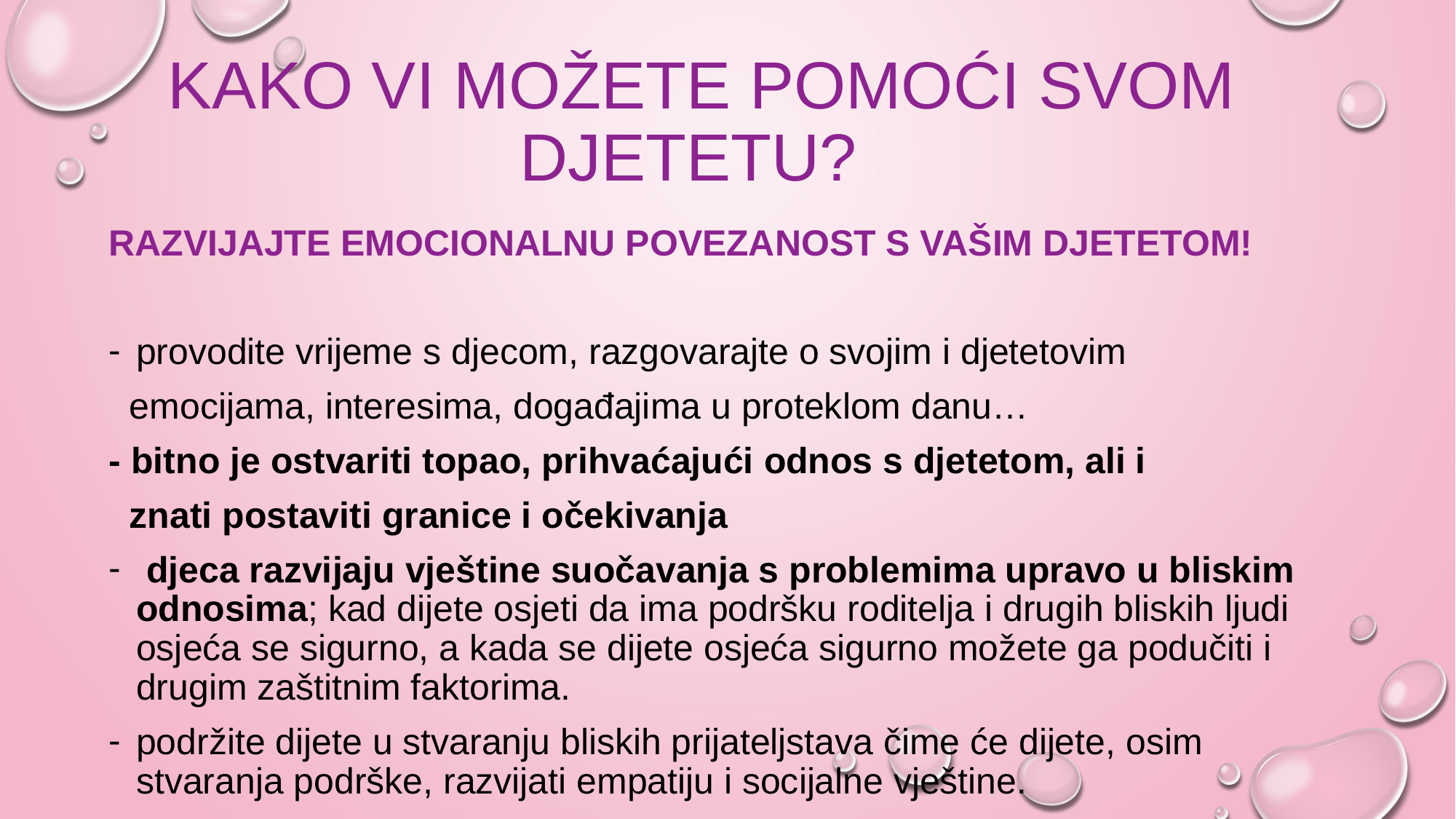

# KAKO VI MOŽETE POMOĆI SVOM DJETETU?
RAZVIJAJTE EMOCIONALNU POVEZANOST S VAŠIM DJETETOM!

provodite vrijeme s djecom, razgovarajte o svojim i djetetovim
  emocijama, interesima, događajima u proteklom danu…
- bitno je ostvariti topao, prihvaćajući odnos s djetetom, ali i
  znati postaviti granice i očekivanja
 djeca razvijaju vještine suočavanja s problemima upravo u bliskim odnosima; kad dijete osjeti da ima podršku roditelja i drugih bliskih ljudi osjeća se sigurno, a kada se dijete osjeća sigurno možete ga podučiti i drugim zaštitnim faktorima.
podržite dijete u stvaranju bliskih prijateljstava čime će dijete, osim stvaranja podrške, razvijati empatiju i socijalne vještine.